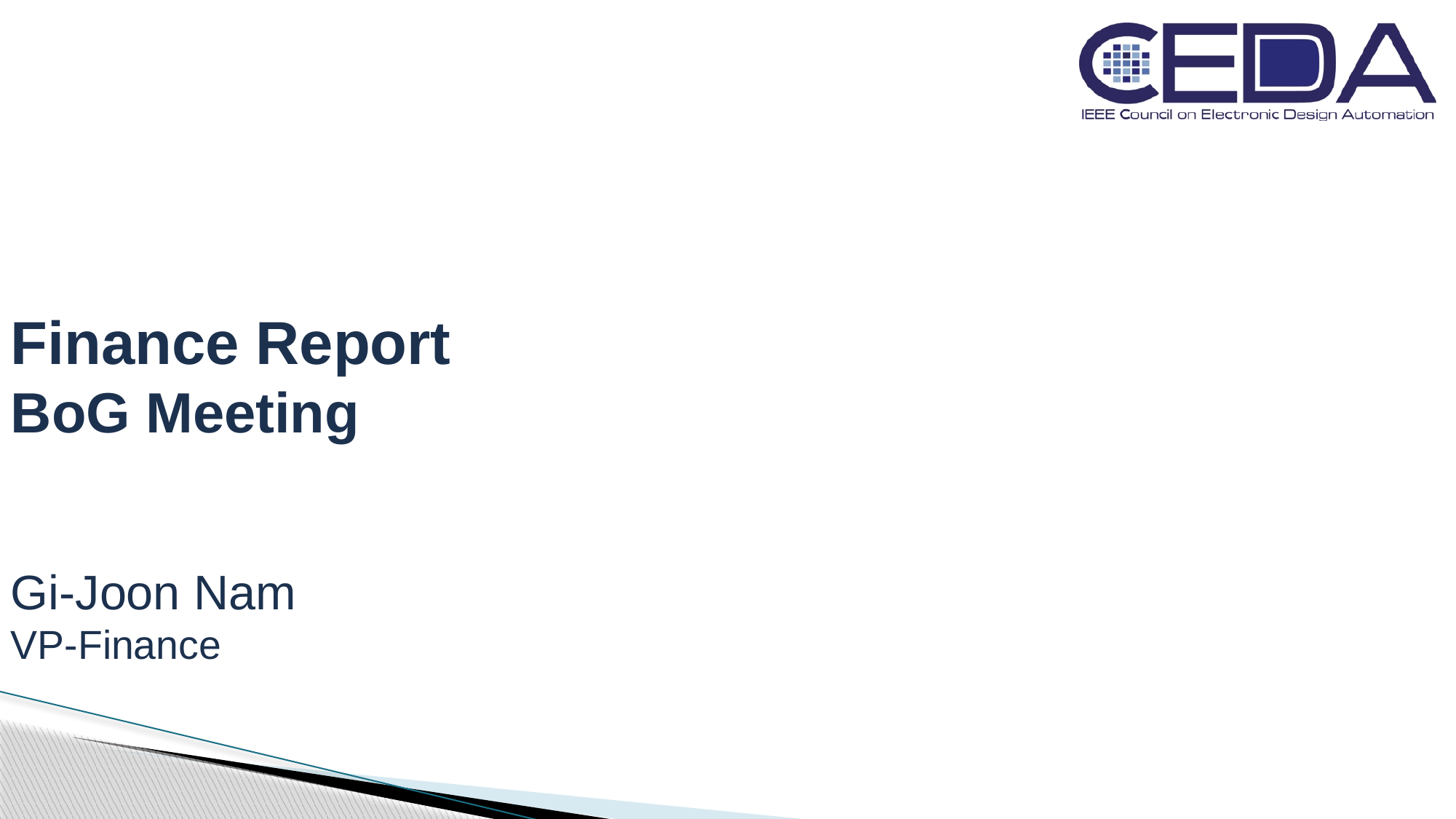

Finance Report
BoG Meeting
Gi-Joon Nam
VP-Finance